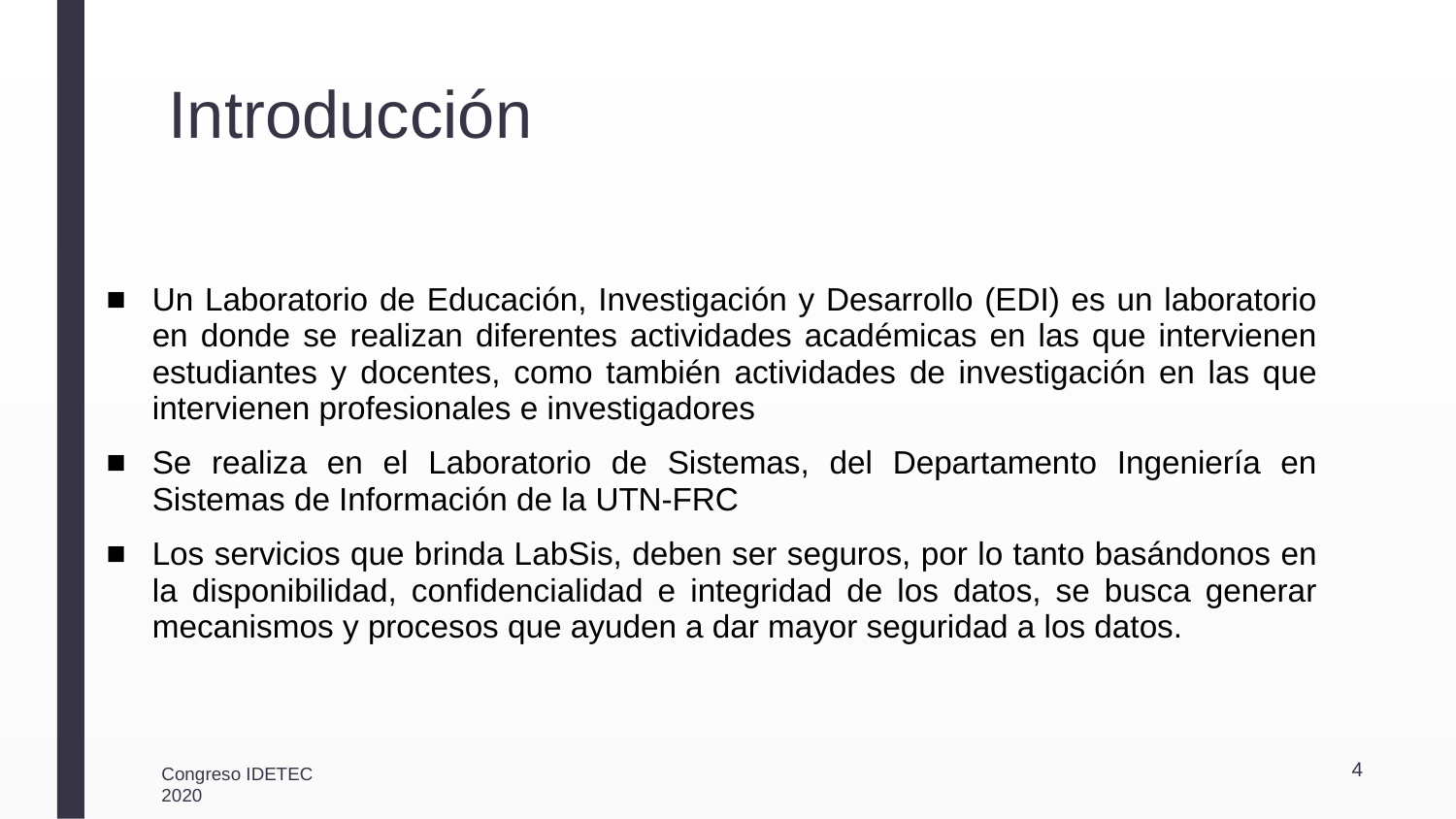

# Introducción
Un Laboratorio de Educación, Investigación y Desarrollo (EDI) es un laboratorio en donde se realizan diferentes actividades académicas en las que intervienen estudiantes y docentes, como también actividades de investigación en las que intervienen profesionales e investigadores
Se realiza en el Laboratorio de Sistemas, del Departamento Ingeniería en Sistemas de Información de la UTN-FRC
Los servicios que brinda LabSis, deben ser seguros, por lo tanto basándonos en la disponibilidad, confidencialidad e integridad de los datos, se busca generar mecanismos y procesos que ayuden a dar mayor seguridad a los datos.
4
Congreso IDETEC 2020